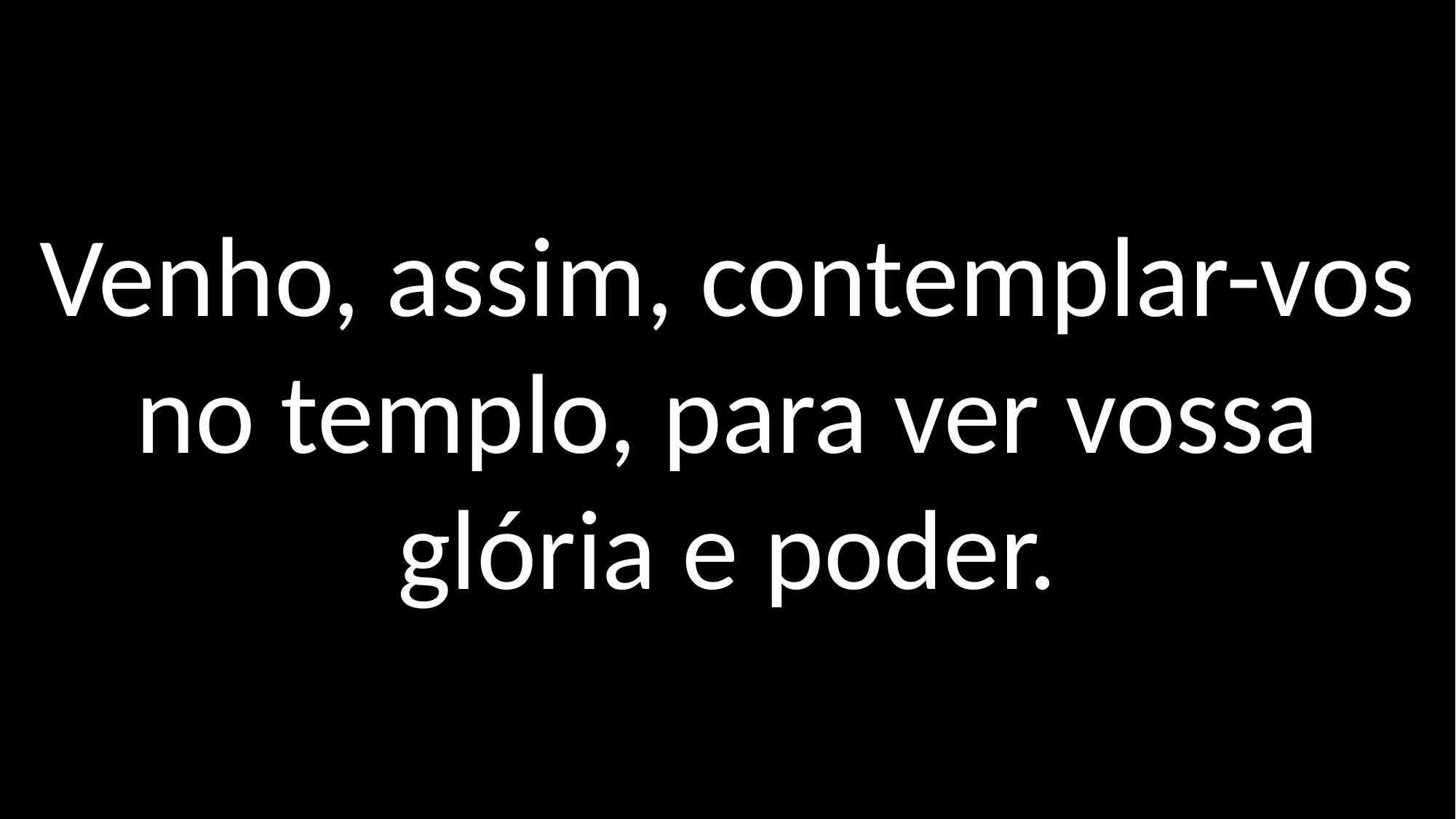

Venho, assim, contemplar-vos no templo, para ver vossa glória e poder.